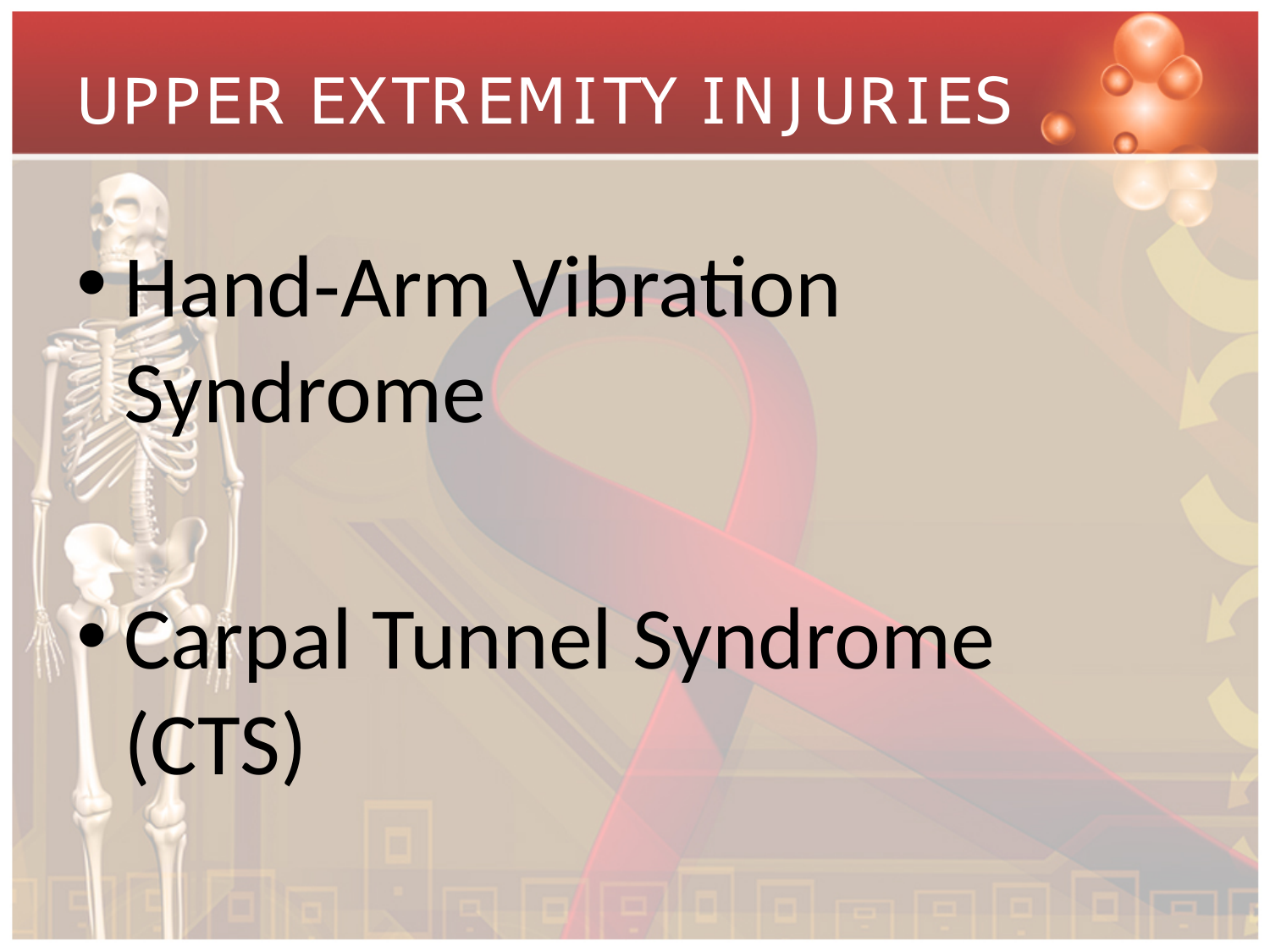

# UPPER EXTREMITY INJURIES
Hand-Arm Vibration Syndrome

Carpal Tunnel Syndrome (CTS)